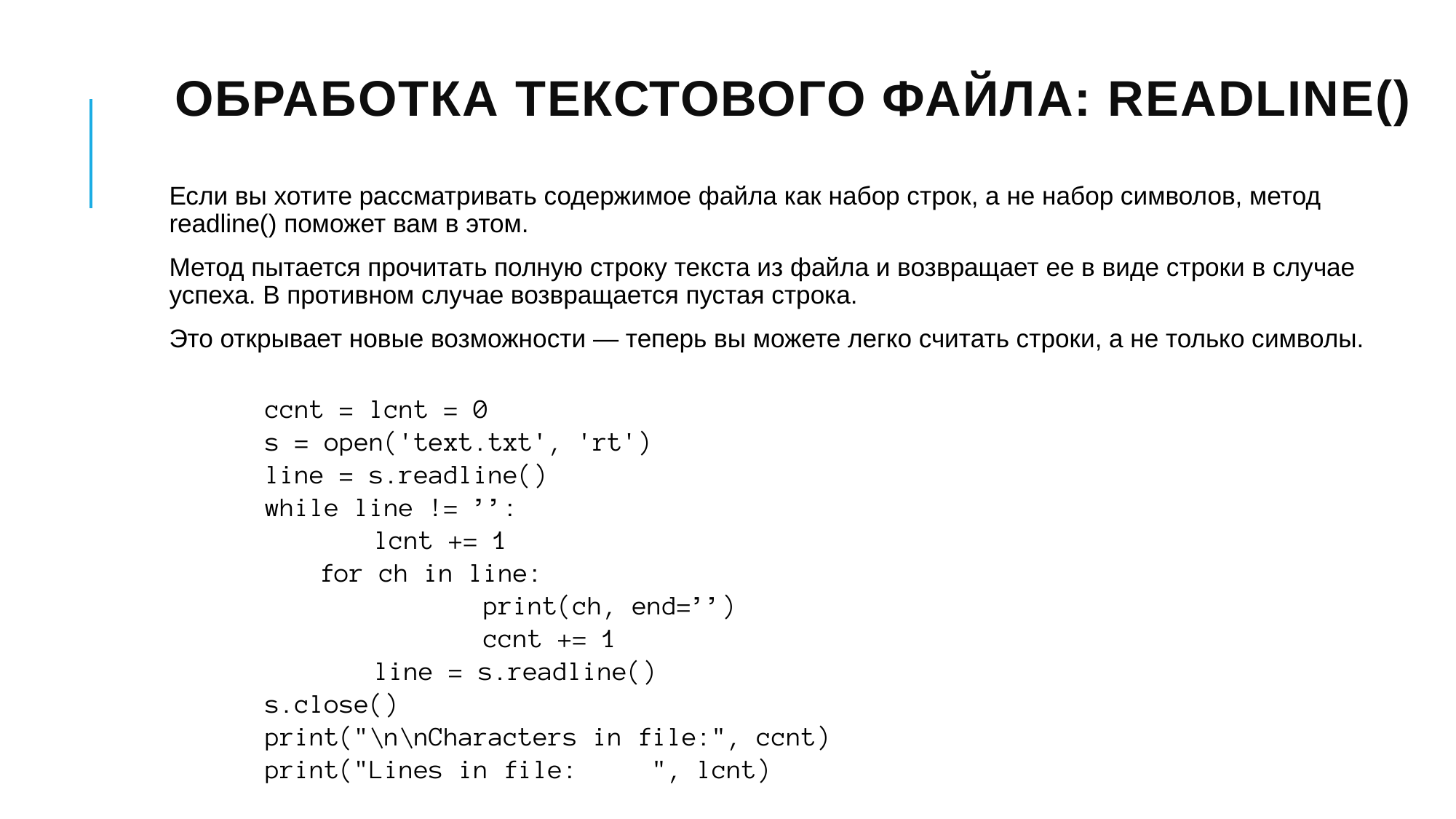

# Обработка текстового файла: readline()
Если вы хотите рассматривать содержимое файла как набор строк, а не набор символов, метод readline() поможет вам в этом.
Метод пытается прочитать полную строку текста из файла и возвращает ее в виде строки в случае успеха. В противном случае возвращается пустая строка.
Это открывает новые возможности — теперь вы можете легко считать строки, а не только символы.
ccnt = lcnt = 0
s = open('text.txt', 'rt')
line = s.readline()
while line != ’’:
	lcnt += 1
for ch in line:
		print(ch, end=’’)
		ccnt += 1
	line = s.readline()
s.close()
print("\n\nCharacters in file:", ccnt)
print("Lines in file:     ", lcnt)